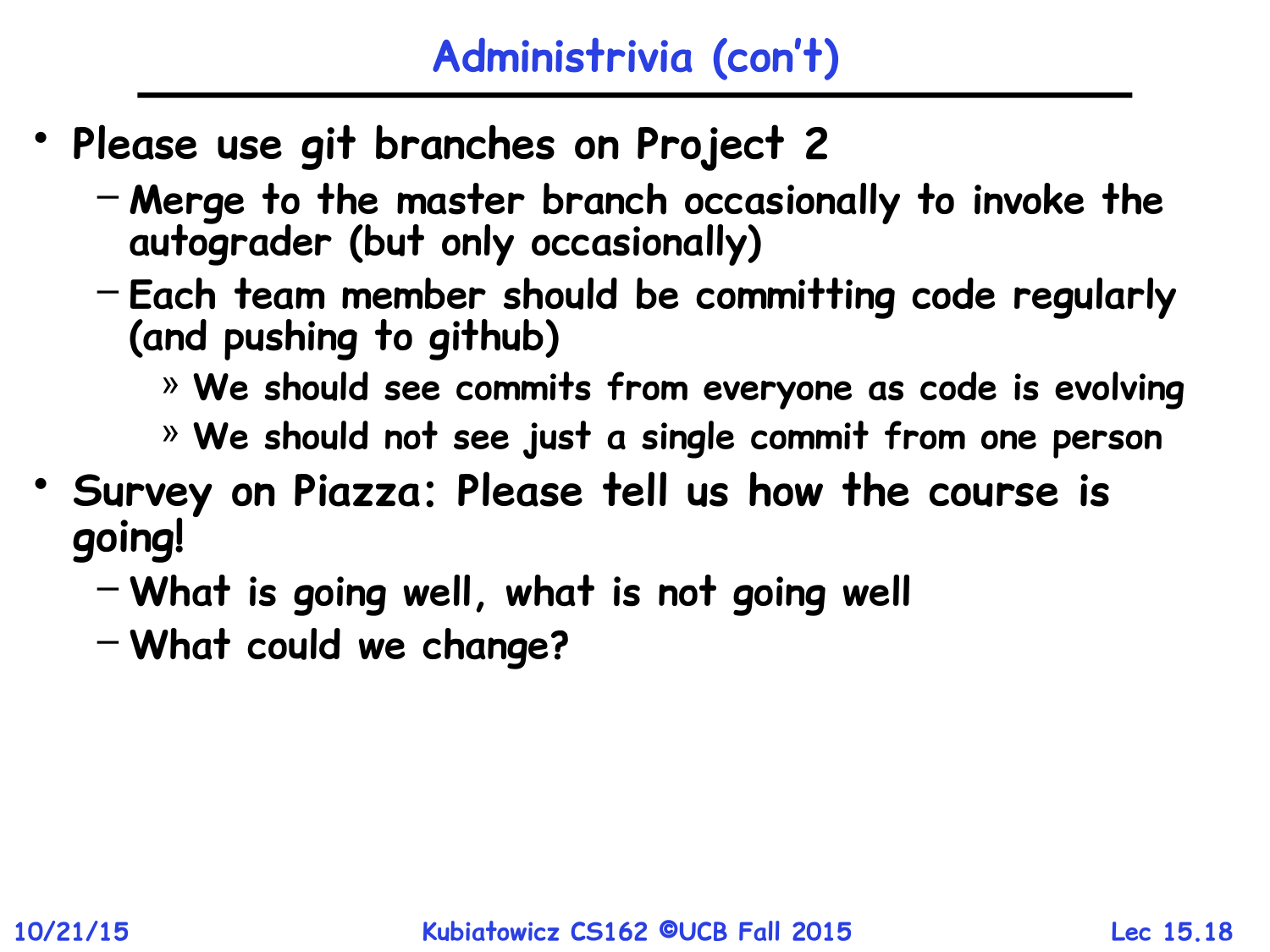

# Administrivia (con’t)
Please use git branches on Project 2
Merge to the master branch occasionally to invoke the autograder (but only occasionally)
Each team member should be committing code regularly (and pushing to github)
We should see commits from everyone as code is evolving
We should not see just a single commit from one person
Survey on Piazza: Please tell us how the course is going!
What is going well, what is not going well
What could we change?